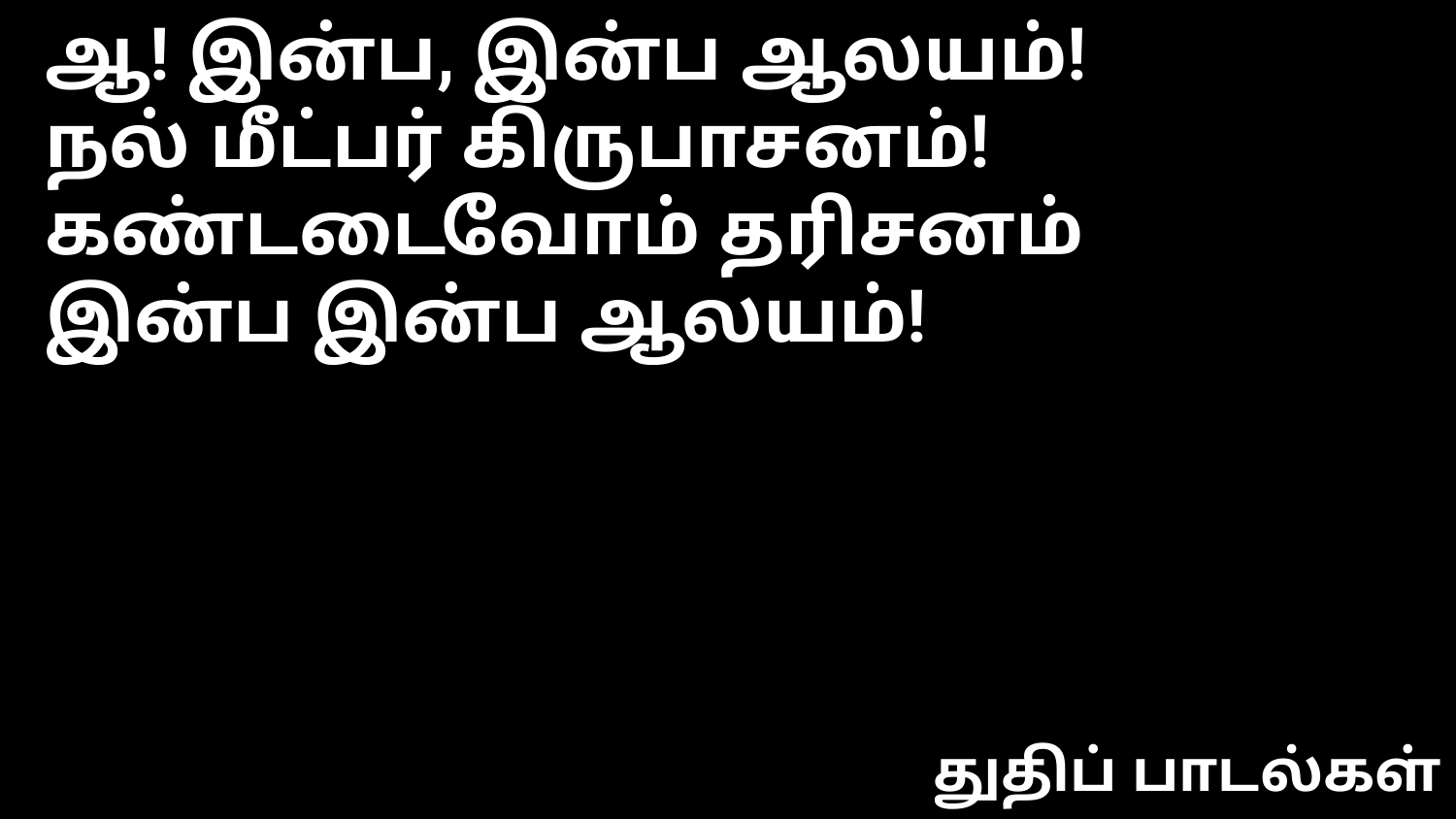

ஆ! இன்ப, இன்ப ஆலயம்!
நல் மீட்பர் கிருபாசனம்!
கண்டடைவோம் தரிசனம்
இன்ப இன்ப ஆலயம்!

துதிப் பாடல்கள்